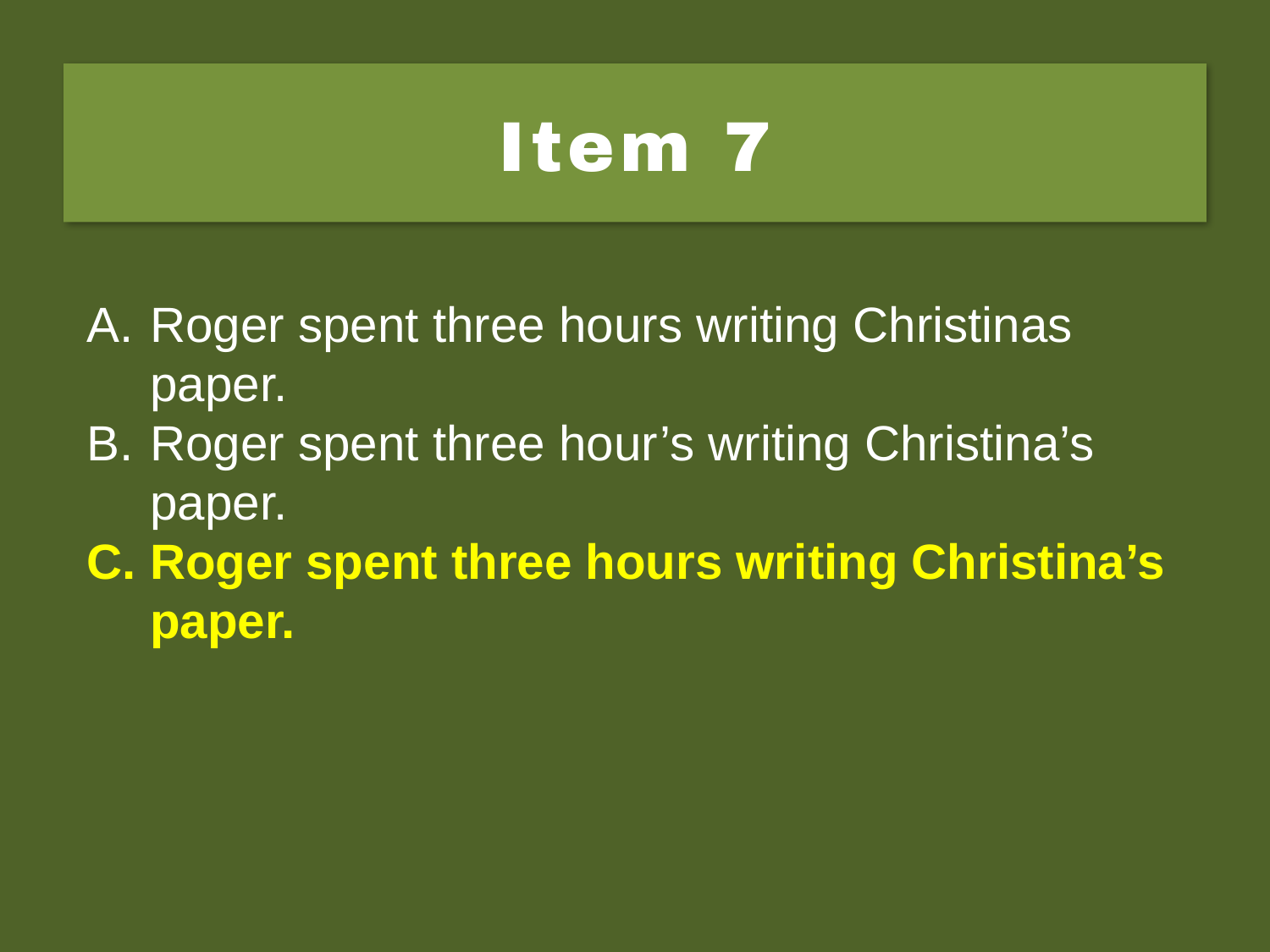

# Item 7
Roger spent three hours writing Christinas paper.
Roger spent three hour’s writing Christina’s paper.
Roger spent three hours writing Christina’s paper.
Roger spent three hours writing Christinas paper.
Roger spent three hour’s writing Christina’s paper.
Roger spent three hours writing Christina’s paper.